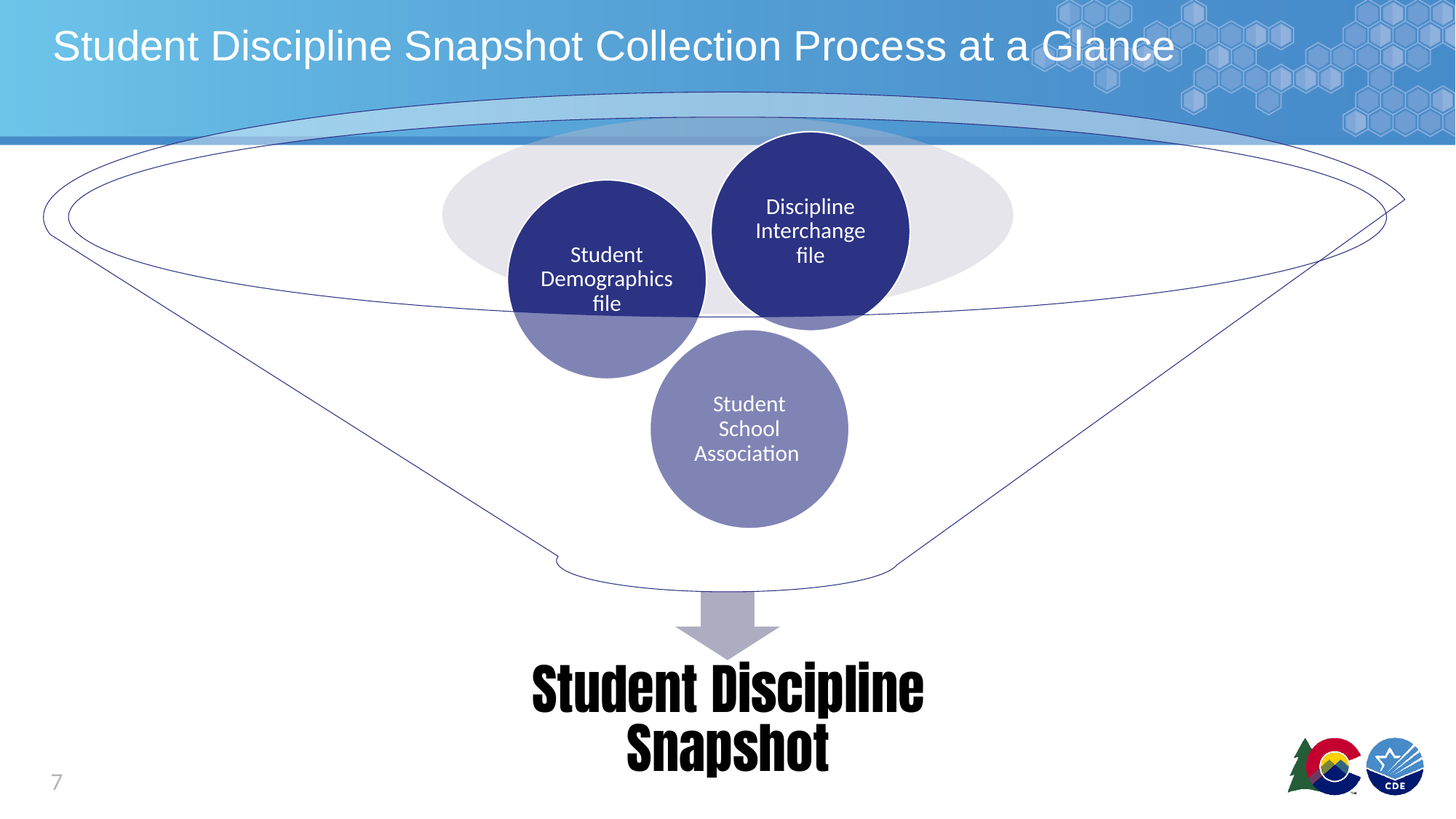

# Student Discipline Snapshot Collection Process at a Glance
Student Discipline Snapshot
Student School Association
Student Demographics file
Discipline Interchange file
7